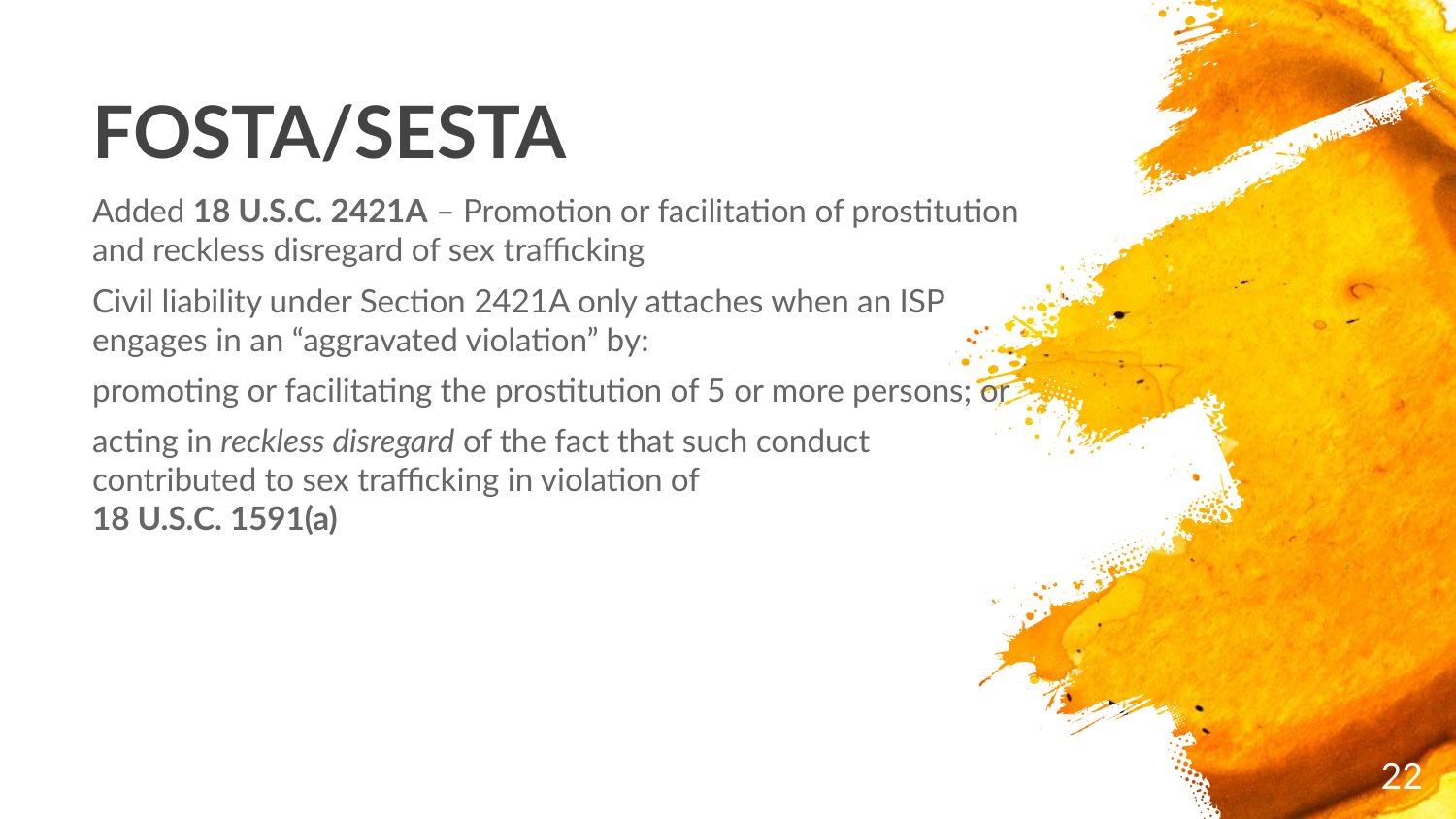

# FOSTA/SESTA
Added 18 U.S.C. 2421A – Promotion or facilitation of prostitution and reckless disregard of sex trafficking
Civil liability under Section 2421A only attaches when an ISP engages in an “aggravated violation” by:
promoting or facilitating the prostitution of 5 or more persons; or
acting in reckless disregard of the fact that such conduct contributed to sex trafficking in violation of
18 U.S.C. 1591(a)
22